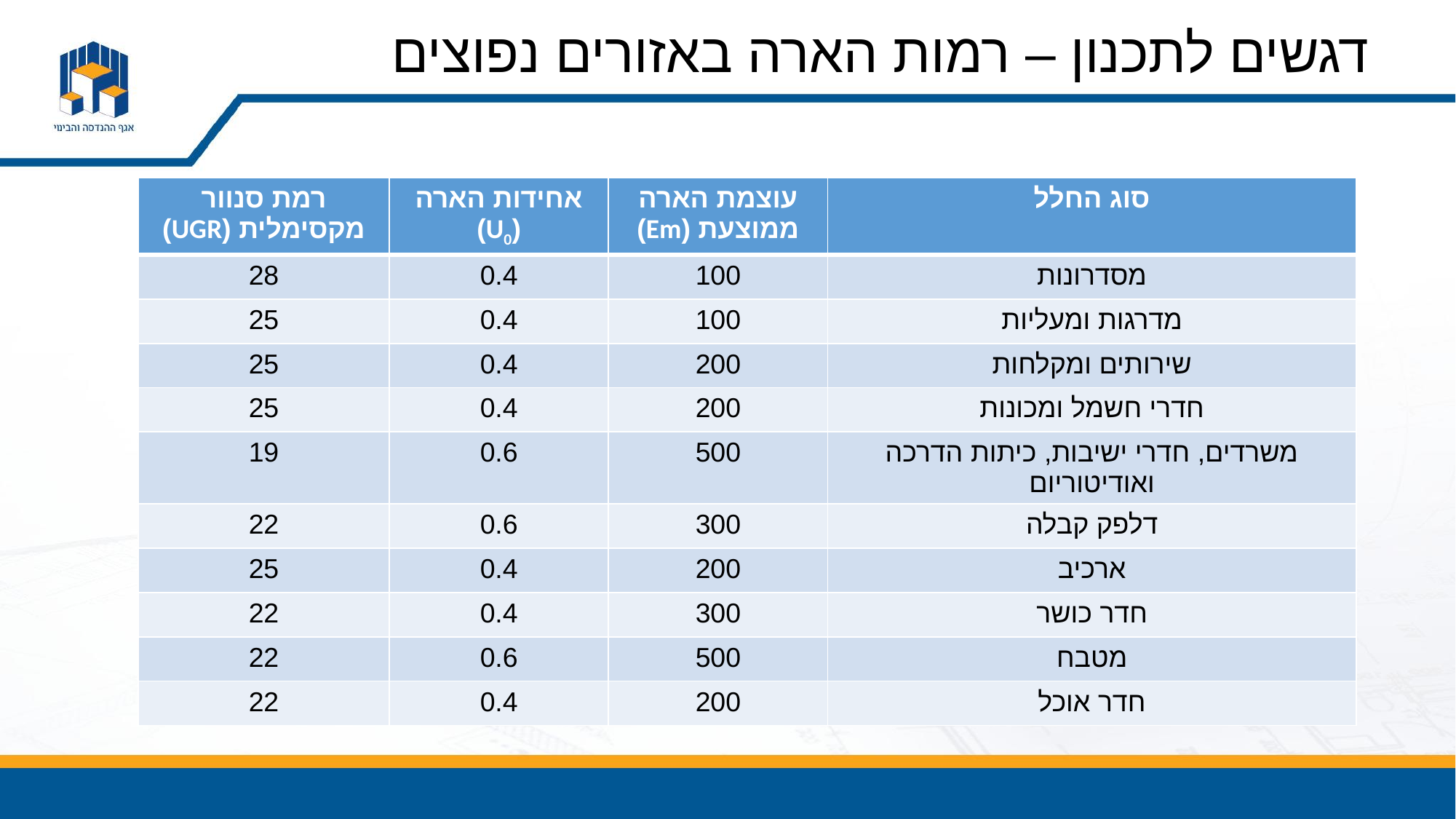

# דגשים לתכנון – רמות הארה באזורים נפוצים
| רמת סנוור מקסימלית (UGR) | אחידות הארה (U0) | עוצמת הארה ממוצעת (Em) | סוג החלל |
| --- | --- | --- | --- |
| 28 | 0.4 | 100 | מסדרונות |
| 25 | 0.4 | 100 | מדרגות ומעליות |
| 25 | 0.4 | 200 | שירותים ומקלחות |
| 25 | 0.4 | 200 | חדרי חשמל ומכונות |
| 19 | 0.6 | 500 | משרדים, חדרי ישיבות, כיתות הדרכה ואודיטוריום |
| 22 | 0.6 | 300 | דלפק קבלה |
| 25 | 0.4 | 200 | ארכיב |
| 22 | 0.4 | 300 | חדר כושר |
| 22 | 0.6 | 500 | מטבח |
| 22 | 0.4 | 200 | חדר אוכל |